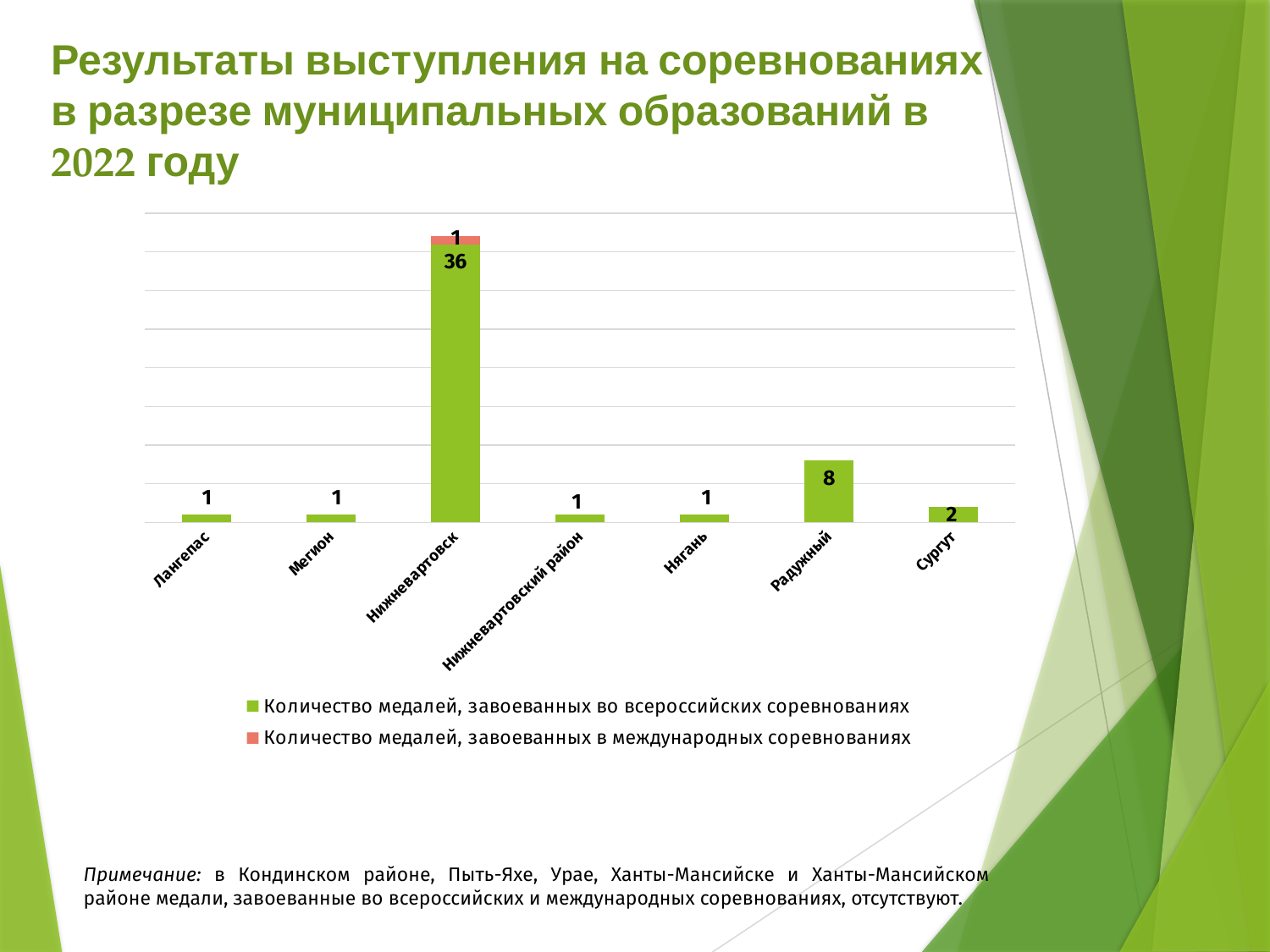

# Результаты выступления на соревнованиях в разрезе муниципальных образований в 2022 году

### Chart

| Category | Количество медалей, завоеванных во всероссийских соревнованиях | Количество медалей, завоеванных в международных соревнованиях |
|---|---|---|
| Лангепас | 1.0 | None |
| Мегион | 1.0 | None |
| Нижневартовск | 36.0 | 1.0 |
| Нижневартовский район | 1.0 | None |
| Нягань | 1.0 | None |
| Радужный | 8.0 | None |
| Сургут | 2.0 | None |
Примечание: в Кондинском районе, Пыть-Яхе, Урае, Ханты-Мансийске и Ханты-Мансийском районе медали, завоеванные во всероссийских и международных соревнованиях, отсутствуют.